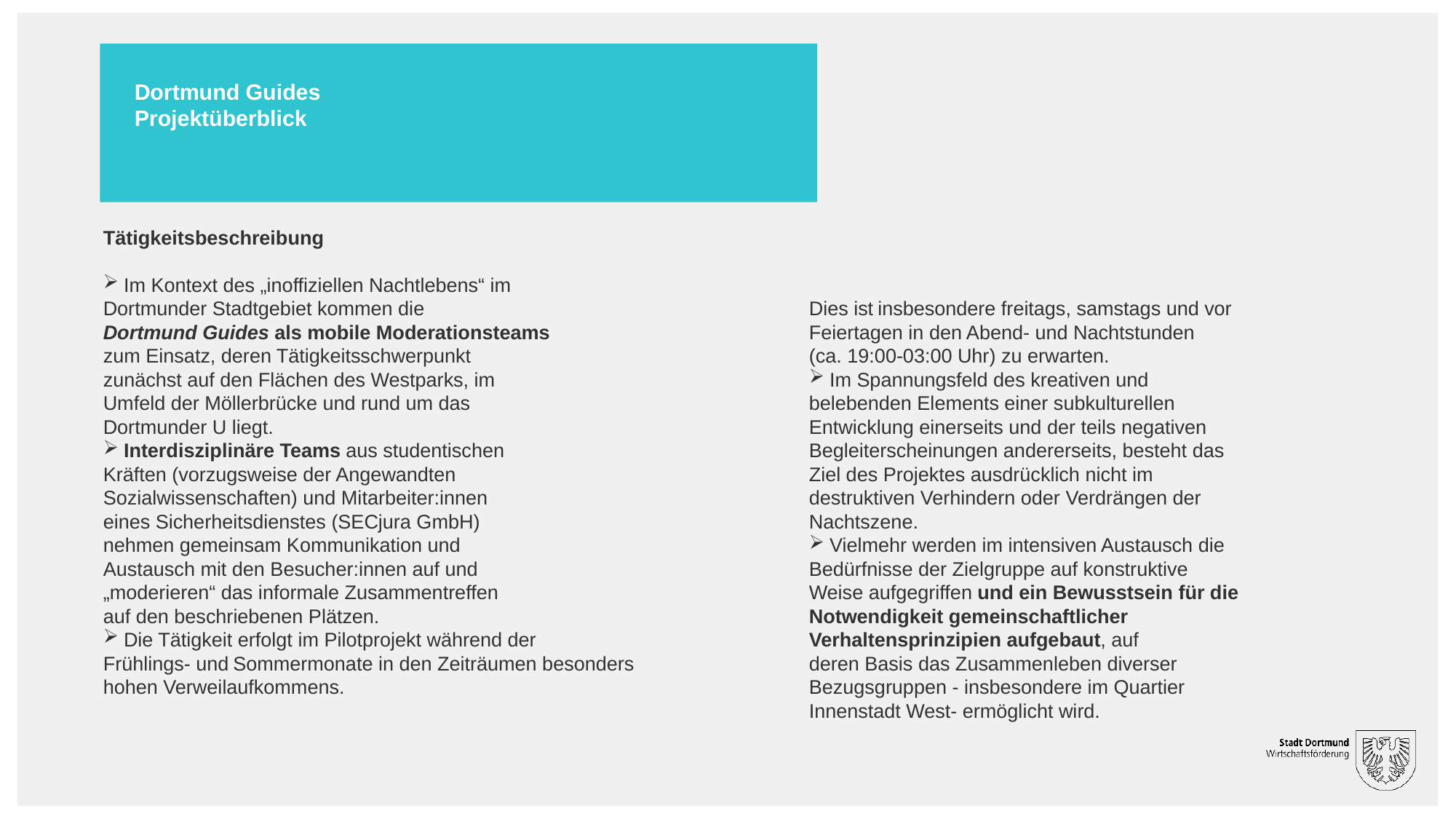

# Dortmund Guides Projektüberblick
Tätigkeitsbeschreibung

Im Kontext des „inoffiziellen Nachtlebens“ im
Dortmunder Stadtgebiet kommen die
Dortmund Guides als mobile Moderationsteams
zum Einsatz, deren Tätigkeitsschwerpunkt
zunächst auf den Flächen des Westparks, im
Umfeld der Möllerbrücke und rund um das
Dortmunder U liegt.
Interdisziplinäre Teams aus studentischen
Kräften (vorzugsweise der Angewandten
Sozialwissenschaften) und Mitarbeiter:innen
eines Sicherheitsdienstes (SECjura GmbH)
nehmen gemeinsam Kommunikation und
Austausch mit den Besucher:innen auf und
„moderieren“ das informale Zusammentreffen
auf den beschriebenen Plätzen.
Die Tätigkeit erfolgt im Pilotprojekt während der
Frühlings- und Sommermonate in den Zeiträumen besonders
hohen Verweilaufkommens.

Dies ist insbesondere freitags, samstags und vor
Feiertagen in den Abend- und Nachtstunden
(ca. 19:00-03:00 Uhr) zu erwarten.
Im Spannungsfeld des kreativen und
belebenden Elements einer subkulturellen
Entwicklung einerseits und der teils negativen
Begleiterscheinungen andererseits, besteht das
Ziel des Projektes ausdrücklich nicht im
destruktiven Verhindern oder Verdrängen der
Nachtszene.
Vielmehr werden im intensiven Austausch die
Bedürfnisse der Zielgruppe auf konstruktive
Weise aufgegriffen und ein Bewusstsein für die
Notwendigkeit gemeinschaftlicher
Verhaltensprinzipien aufgebaut, auf
deren Basis das Zusammenleben diverser
Bezugsgruppen - insbesondere im Quartier
Innenstadt West- ermöglicht wird.